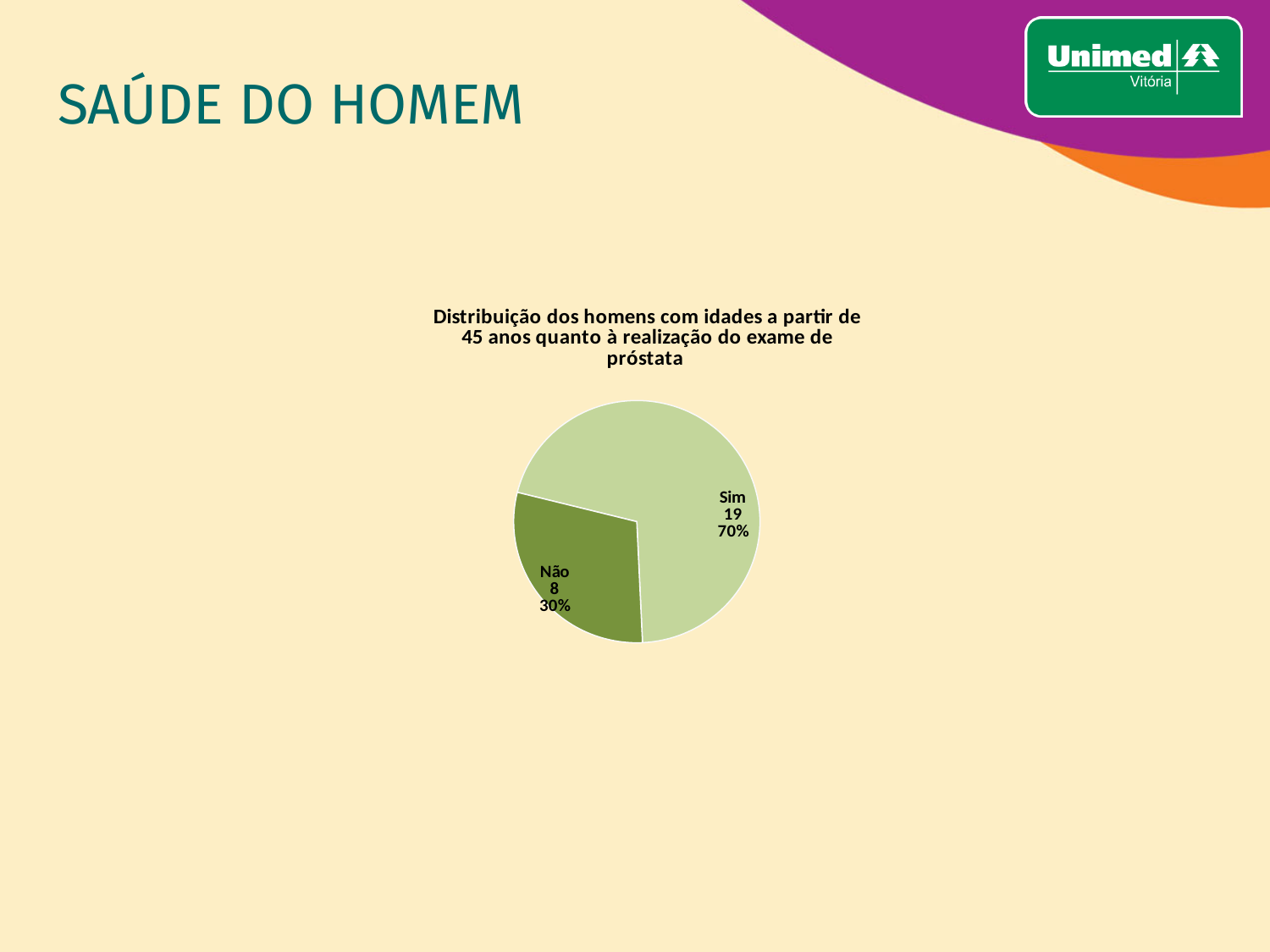

# SAÚDE DO HOMEM

### Chart: Distribuição dos homens com idades a partir de 45 anos quanto à realização do exame de próstata

| Category |  |
|---|---|
| Sim | 19.0 |
| Não | 8.0 |